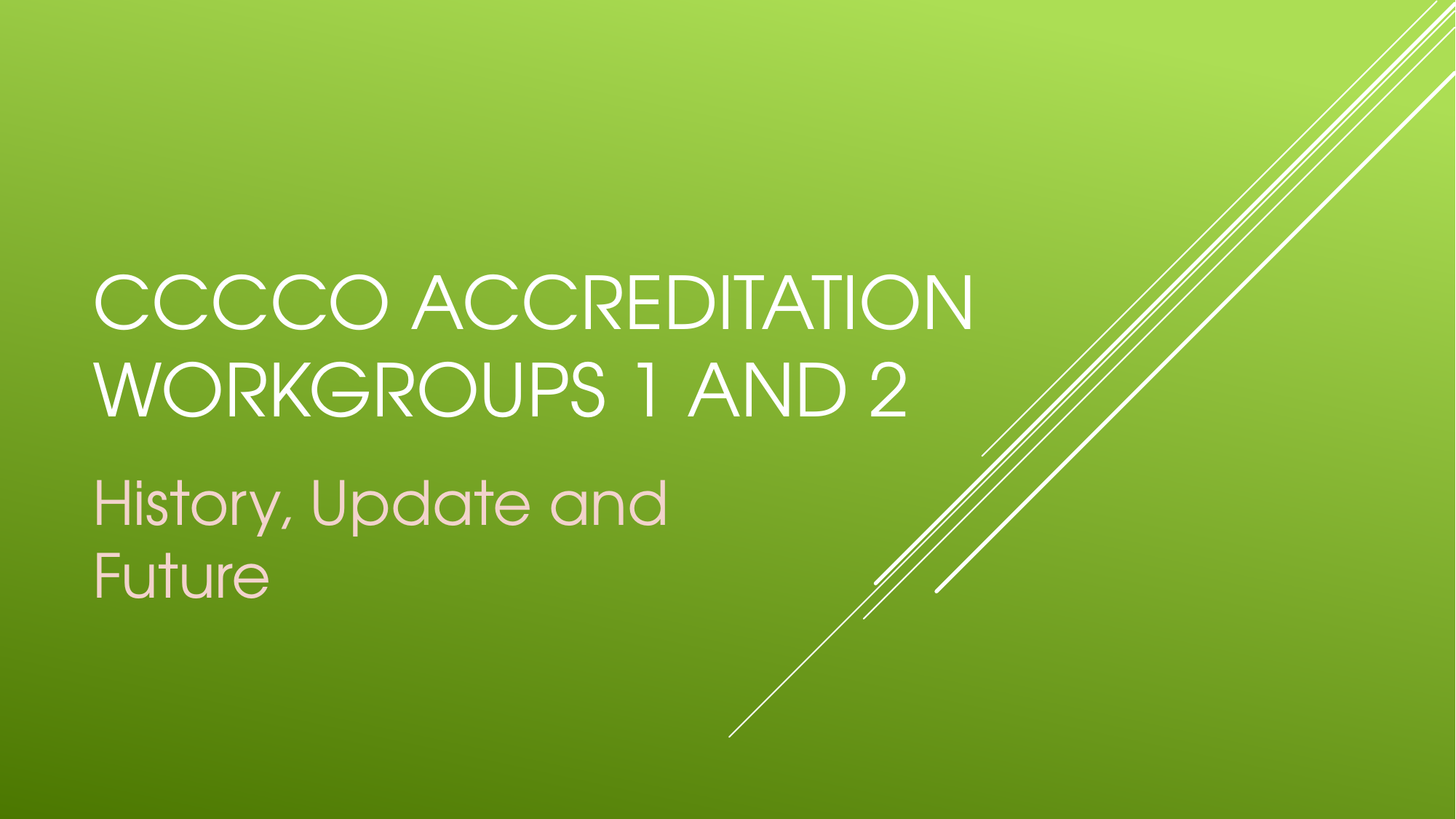

# CCCCO Accreditation Workgroups 1 and 2
History, Update and Future